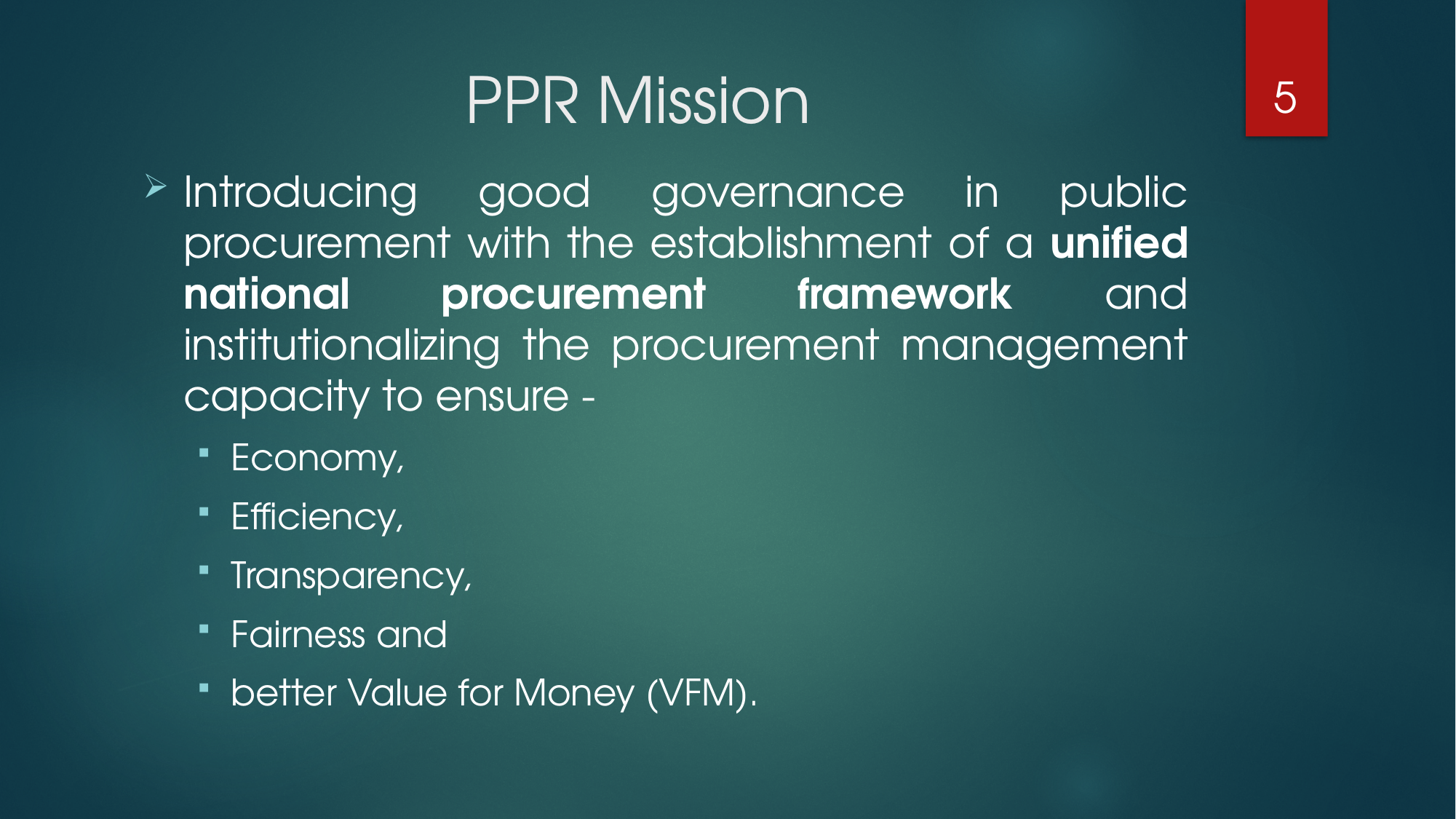

5
# PPR Mission
Introducing good governance in public procurement with the establishment of a unified national procurement framework and institutionalizing the procurement management capacity to ensure -
Economy,
Efficiency,
Transparency,
Fairness and
better Value for Money (VFM).